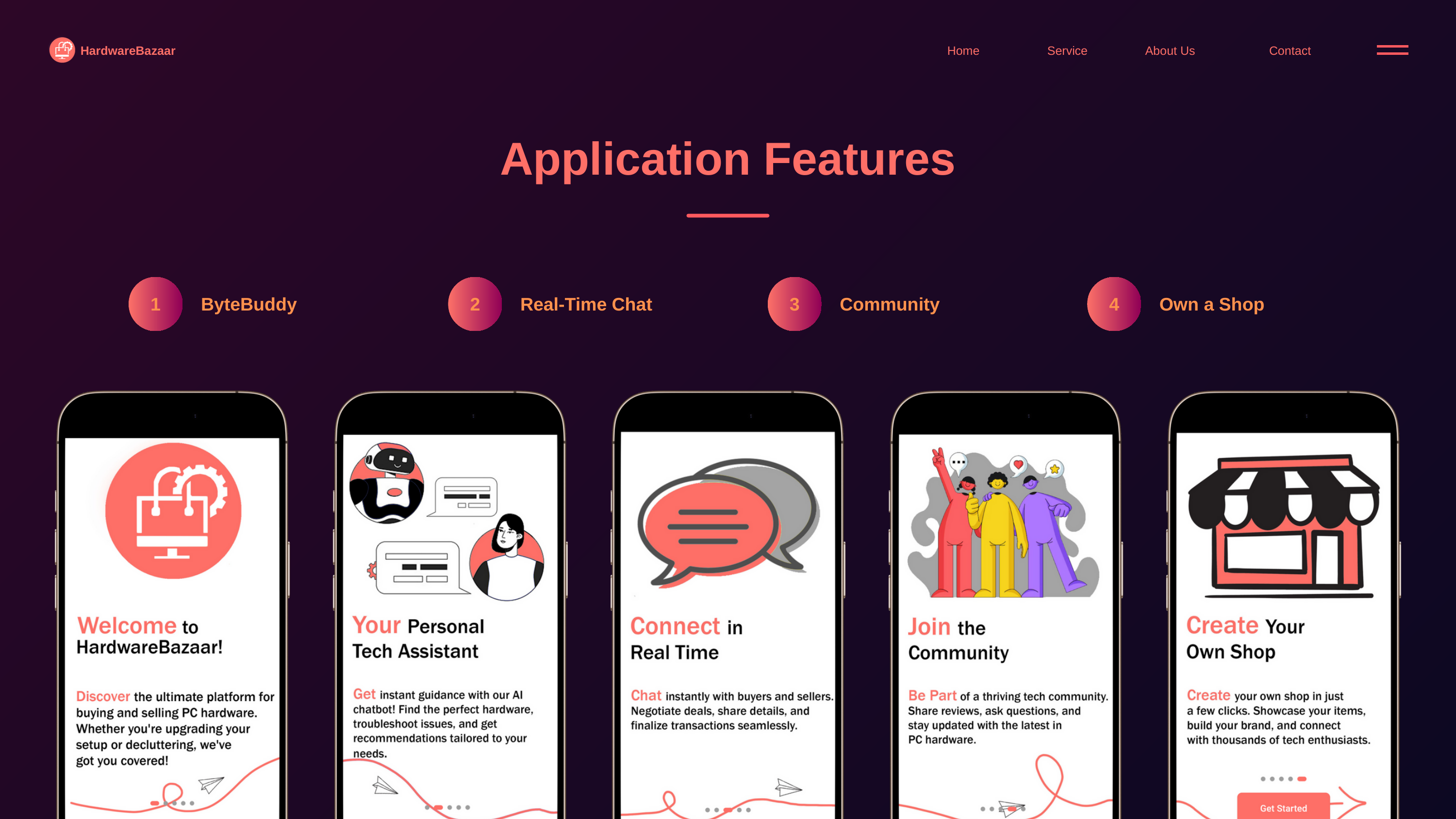

HardwareBazaar
Home
Service
About Us
Contact

Application Features

1
ByteBuddy
2
Real-Time Chat
3
Community
4
Own a Shop